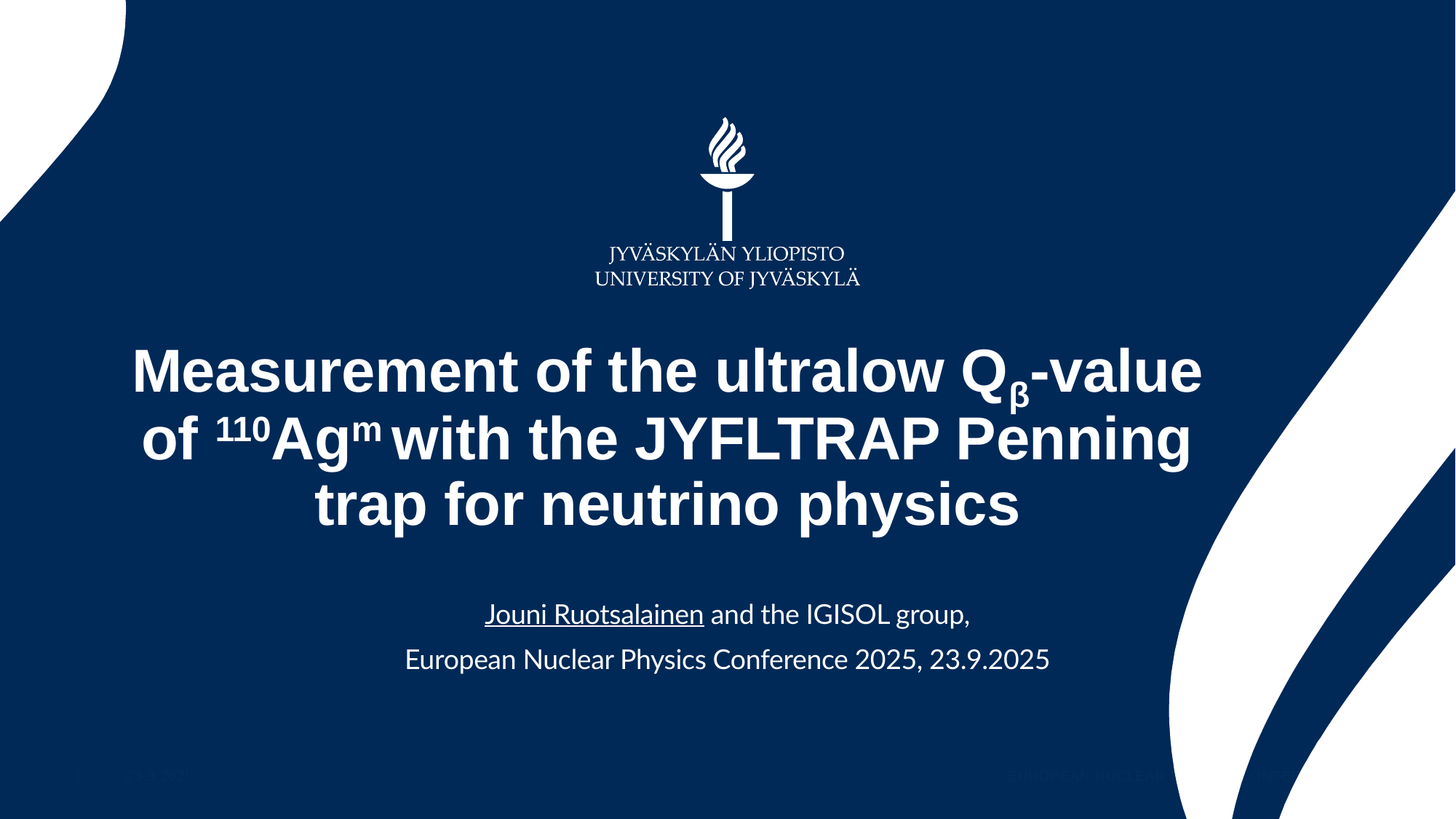

# Measurement of the ultralow Qβ-value of 110Agm with the JYFLTRAP Penning trap for neutrino physics
Jouni Ruotsalainen and the IGISOL group,
European Nuclear Physics Conference 2025, 23.9.2025
23.9.2025
European Nuclear Physics Conference 2025
1